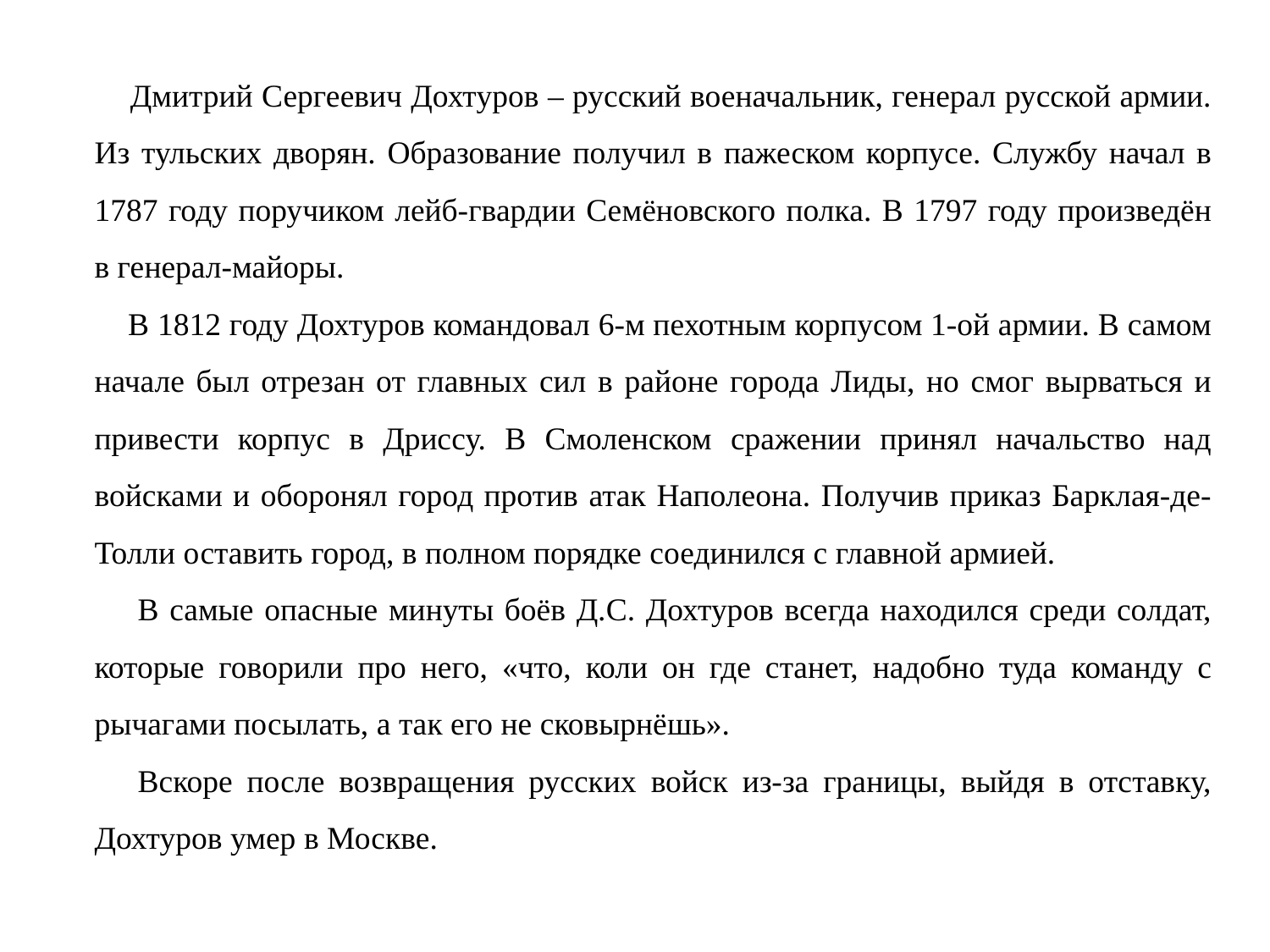

Дмитрий Сергеевич Дохтуров – русский военачальник, генерал русской армии. Из тульских дворян. Образование получил в пажеском корпусе. Службу начал в 1787 году поручиком лейб-гвардии Семёновского полка. В 1797 году произведён в генерал-майоры.
    В 1812 году Дохтуров командовал 6-м пехотным корпусом 1-ой армии. В самом начале был отрезан от главных сил в районе города Лиды, но смог вырваться и привести корпус в Дриссу. В Смоленском сражении принял начальство над войсками и оборонял город против атак Наполеона. Получив приказ Барклая-де-Толли оставить город, в полном порядке соединился с главной армией.
    В самые опасные минуты боёв Д.С. Дохтуров всегда находился среди солдат, которые говорили про него, «что, коли он где станет, надобно туда команду с рычагами посылать, а так его не сковырнёшь».
   Вскоре после возвращения русских войск из-за границы, выйдя в отставку, Дохтуров умер в Москве.